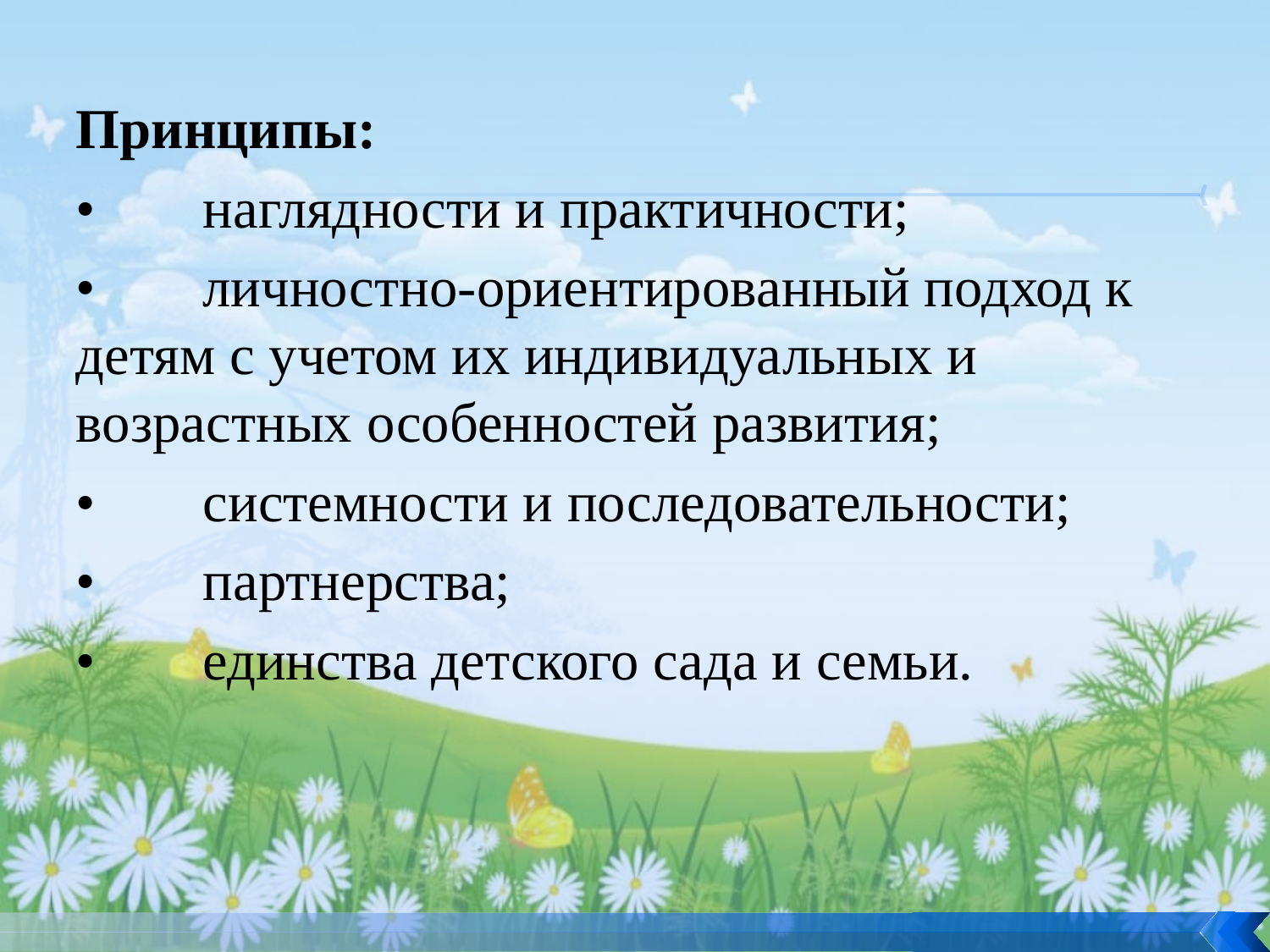

Принципы:
•	наглядности и практичности;
•	личностно-ориентированный подход к детям с учетом их индивидуальных и возрастных особенностей развития;
•	системности и последовательности;
•	партнерства;
•	единства детского сада и семьи.